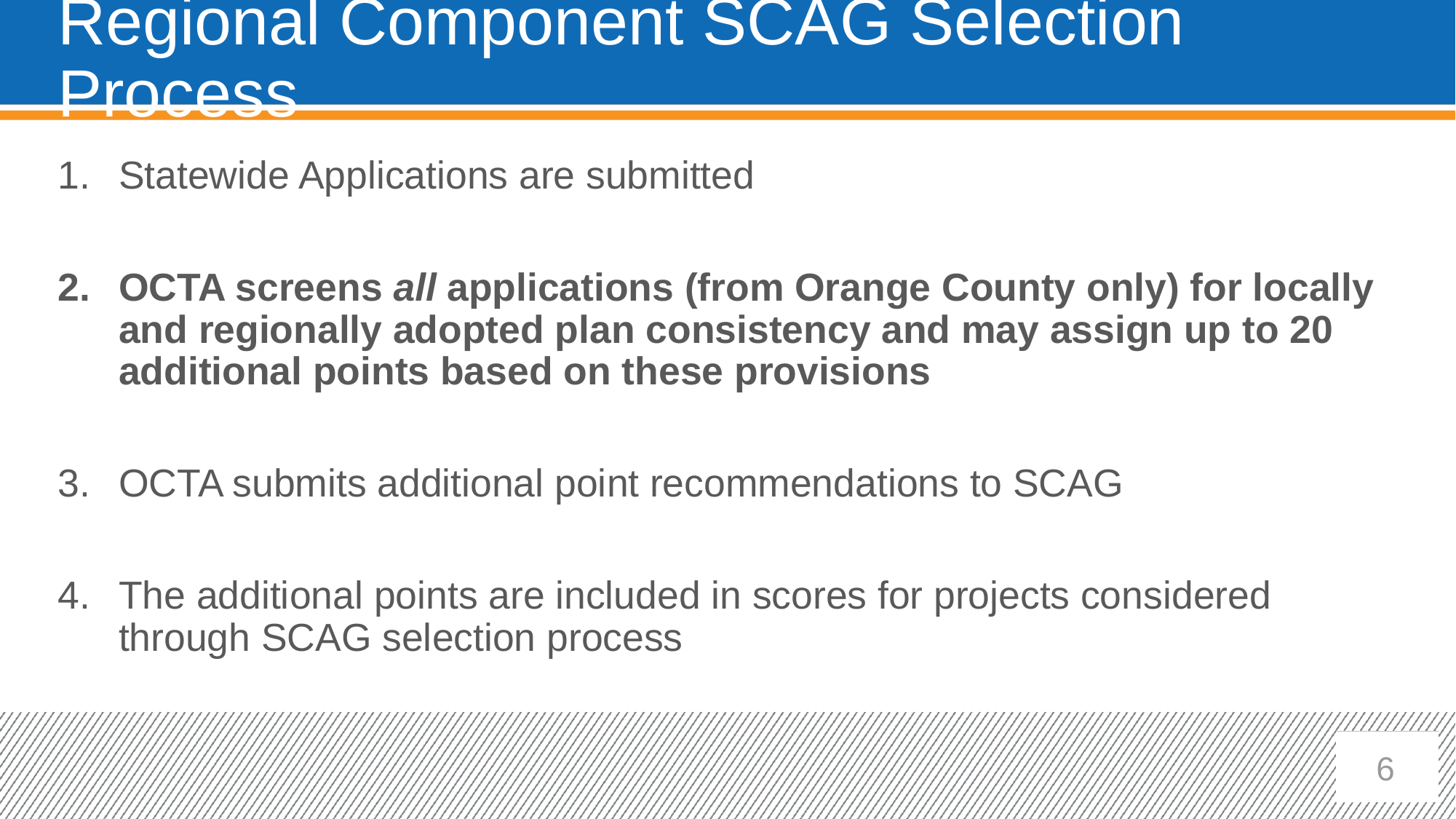

# Regional Component SCAG Selection Process
Statewide Applications are submitted

OCTA screens all applications (from Orange County only) for locally and regionally adopted plan consistency and may assign up to 20 additional points based on these provisions

OCTA submits additional point recommendations to SCAG

The additional points are included in scores for projects considered through SCAG selection process
6